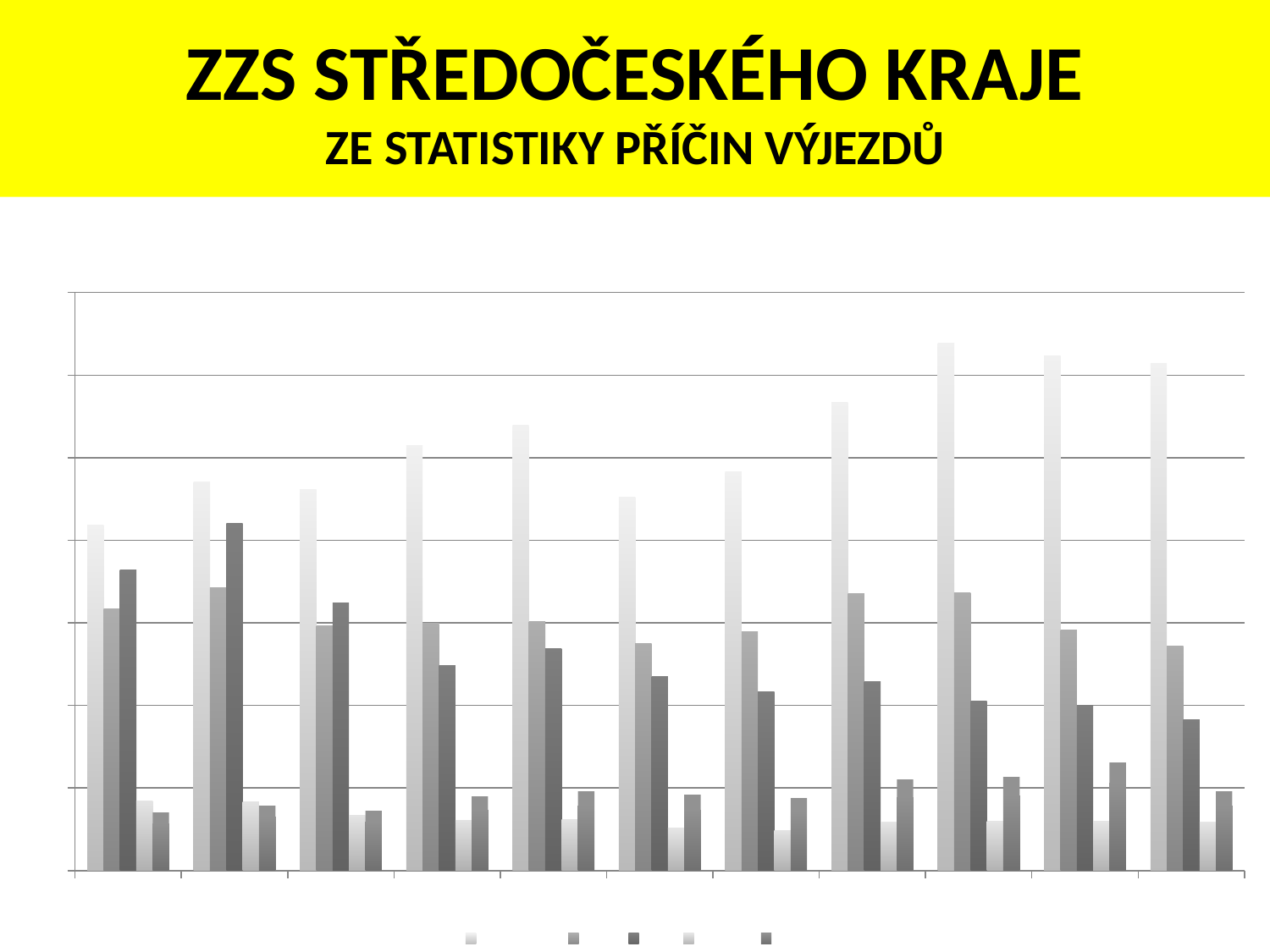

# ZZS STŘEDOČESKÉHO KRAJE ZE STATISTIKY PŘÍČIN VÝJEZDŮ

### Chart: TYPY VÝJEZDŮ 2006 - 2016

| Category | psychiatrie | CMP | AKS | trauma | KPR |
|---|---|---|---|---|---|
| 2006 | 4187.0 | 3169.0 | 3643.0 | 841.0 | 700.0 |
| 2007 | 4711.0 | 3428.0 | 4202.0 | 837.0 | 779.0 |
| 2008 | 4617.0 | 2967.0 | 3242.0 | 665.0 | 725.0 |
| 2009 | 5143.0 | 2994.0 | 2488.0 | 608.0 | 890.0 |
| 2010 | 5389.0 | 3015.0 | 2683.0 | 613.0 | 952.0 |
| 2011 | 4518.0 | 2746.0 | 2354.0 | 518.0 | 914.0 |
| 2012 | 4830.0 | 2889.0 | 2167.0 | 490.0 | 877.0 |
| 2013 | 5671.0 | 3352.0 | 2292.0 | 586.0 | 1098.0 |
| 2014 | 6392.0 | 3369.0 | 2054.0 | 600.0 | 1129.0 |
| 2015 | 6233.0 | 2918.0 | 1997.0 | 596.0 | 1307.0 |
| 2016 | 6145.0 | 2720.0 | 1829.0 | 587.0 | 954.0 |